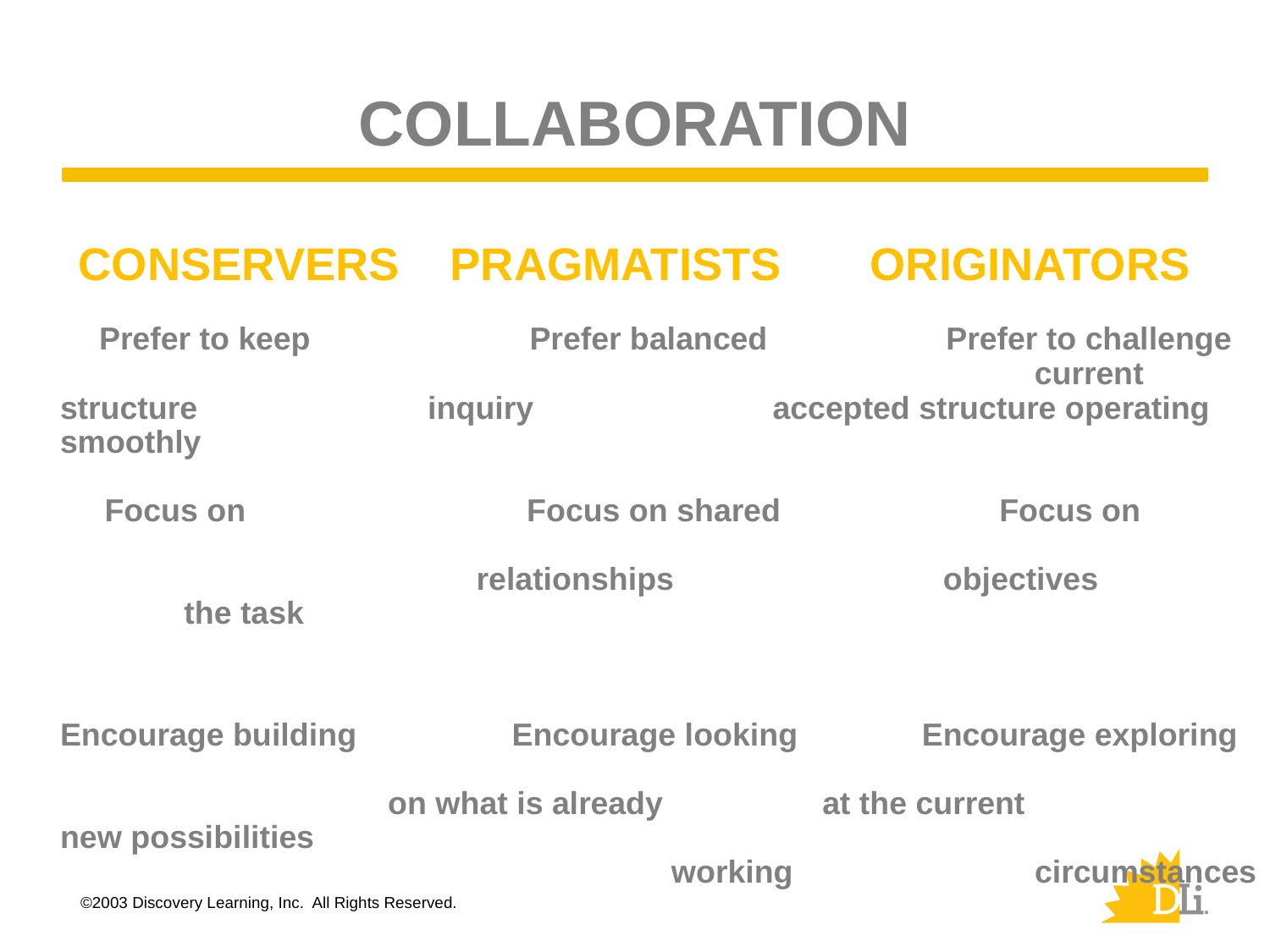

# COLLABORATION CONSERVERS    PRAGMATISTS       ORIGINATORS

    Prefer to keep 	          Prefer balanced	              Prefer to challenge                                                                                                                 current structure                          inquiry                           accepted structure operating smoothly

     Focus on	                        Focus on shared    	                    Focus on                                                                                                                                                                                                    relationships	                            objectives                                the task

Encourage building	        Encourage looking              Encourage exploring                                                                                                                                                                               on what is already                  at the current                         new possibilities                                                                                                                                                                                working	                        circumstances

 ©2003 Discovery Learning, Inc.  All Rights Reserved.